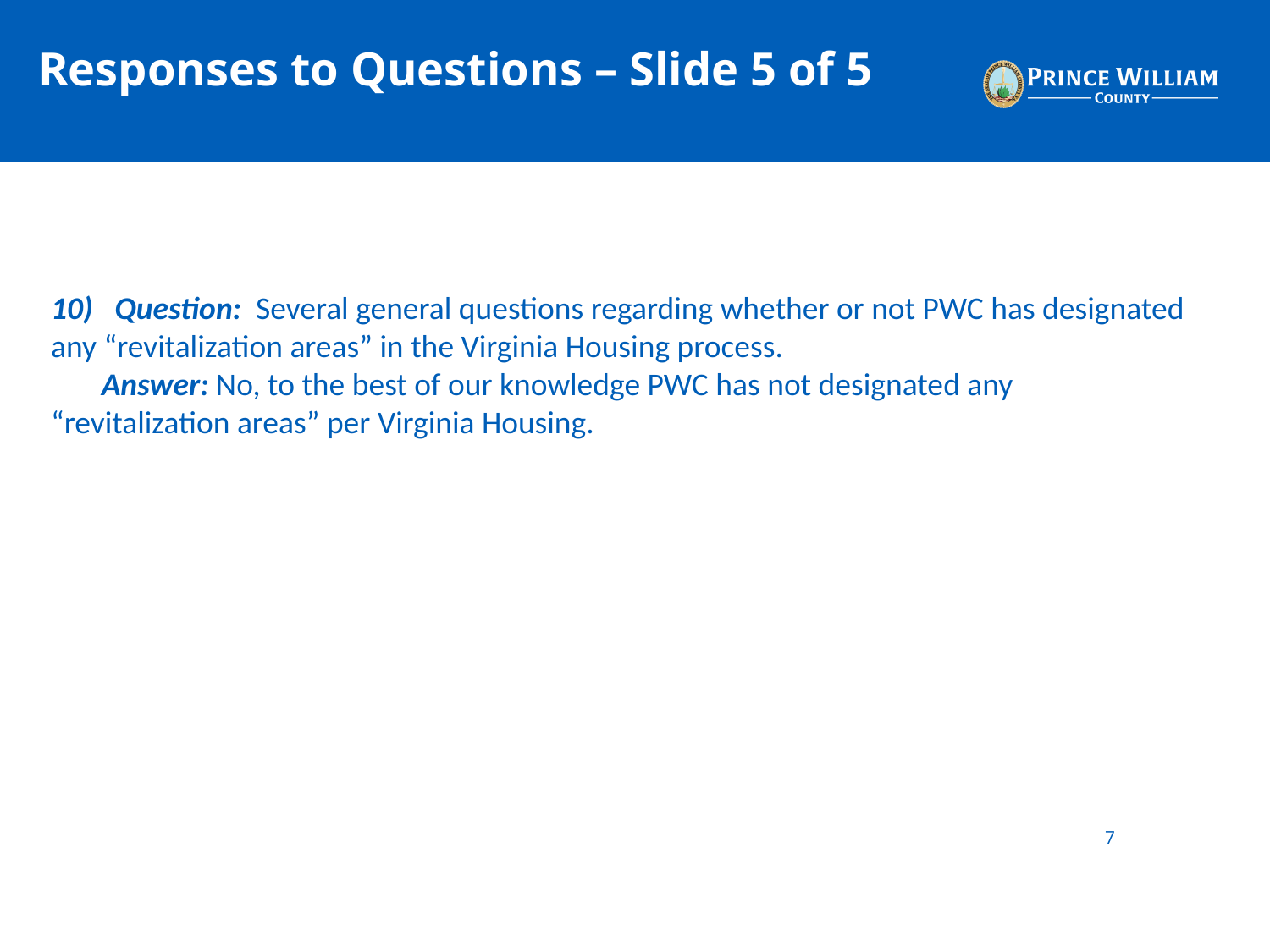

# Responses to Questions – Slide 5 of 5
10)   Question:  Several general questions regarding whether or not PWC has designated any “revitalization areas” in the Virginia Housing process.
       Answer: No, to the best of our knowledge PWC has not designated any “revitalization areas” per Virginia Housing.

7